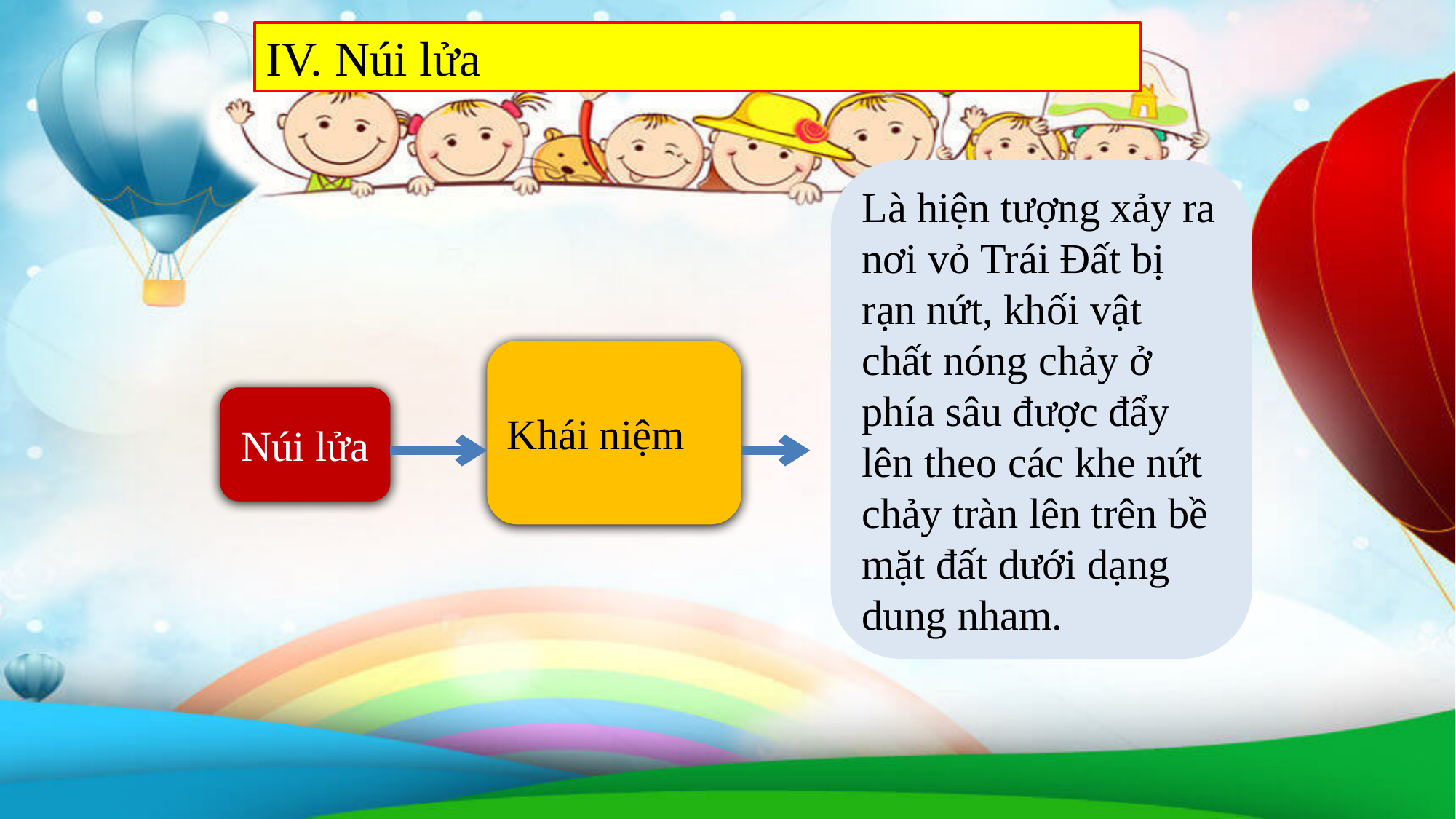

IV. Núi lửa
Là hiện tượng xảy ra nơi vỏ Trái Đất bị rạn nứt, khối vật chất nóng chảy ở phía sâu được đẩy lên theo các khe nứt chảy tràn lên trên bề mặt đất dưới dạng dung nham.
Khái niệm
Núi lửa